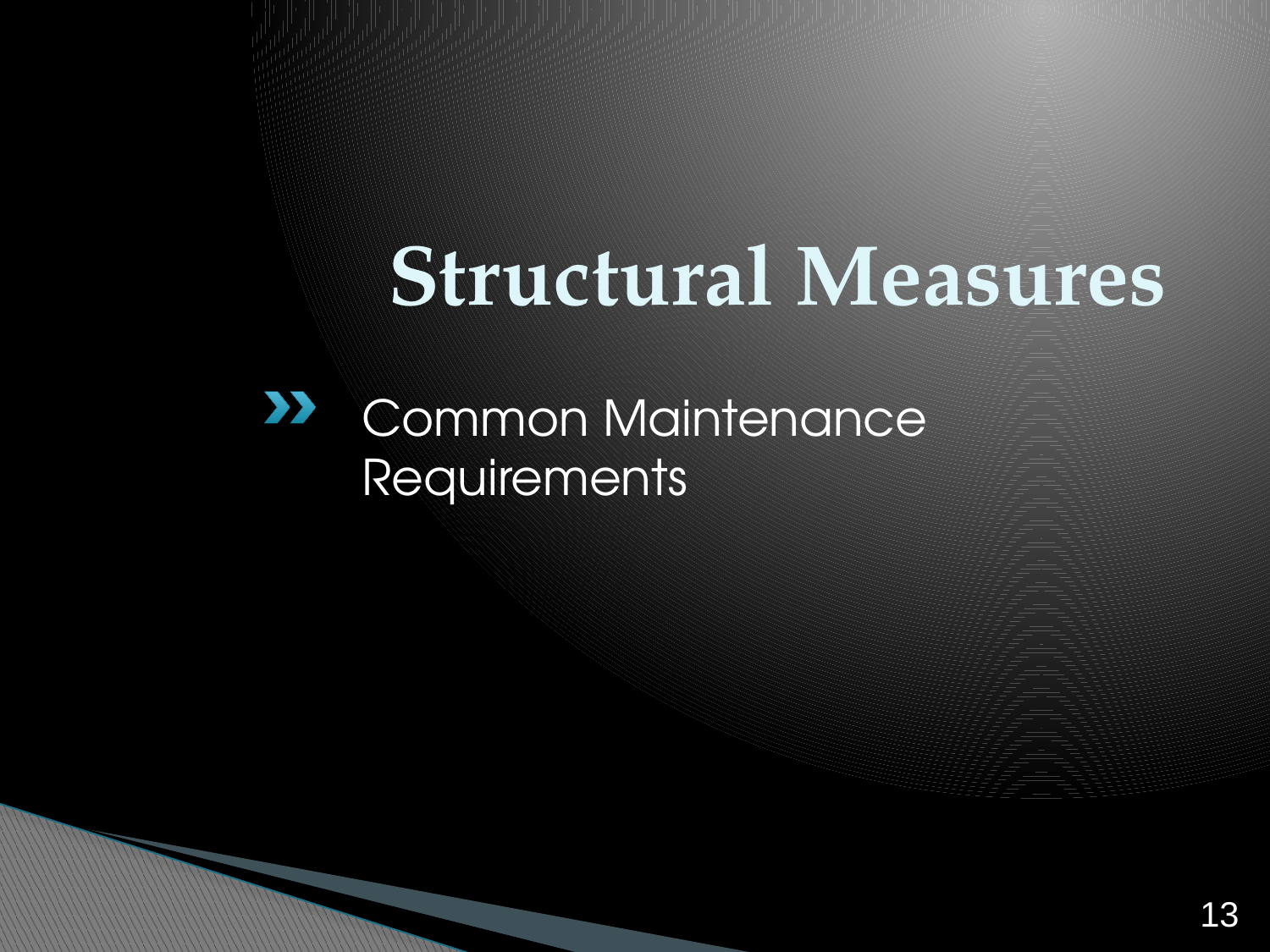

# Structural Measures
Common Maintenance Requirements
13